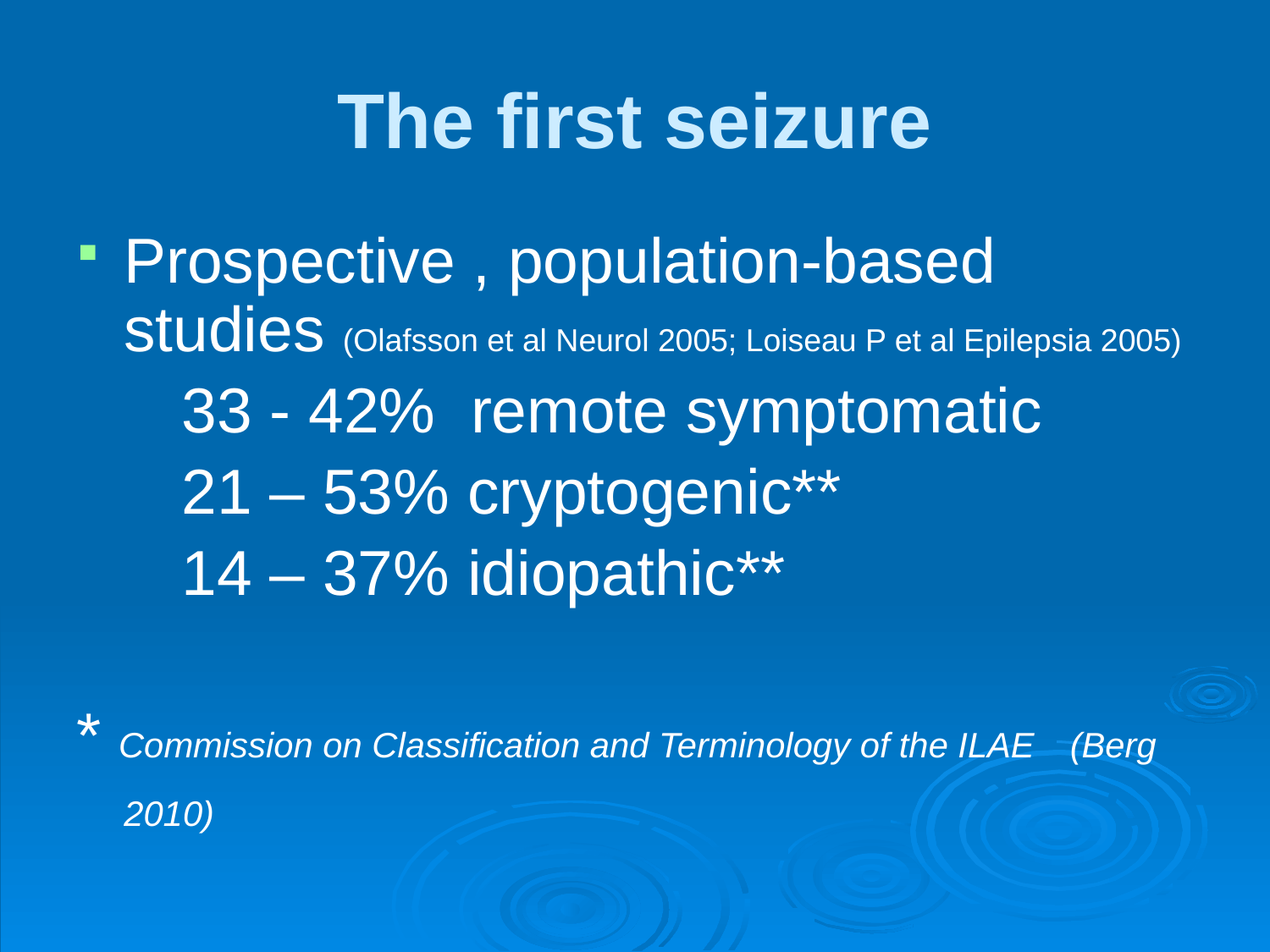

# The first seizure
Prospective , population-based studies (Olafsson et al Neurol 2005; Loiseau P et al Epilepsia 2005)
      33 - 42%  remote symptomatic
      21 – 53% cryptogenic**
      14 – 37% idiopathic**

* Commission on Classification and Terminology of the ILAE  (Berg 2010)